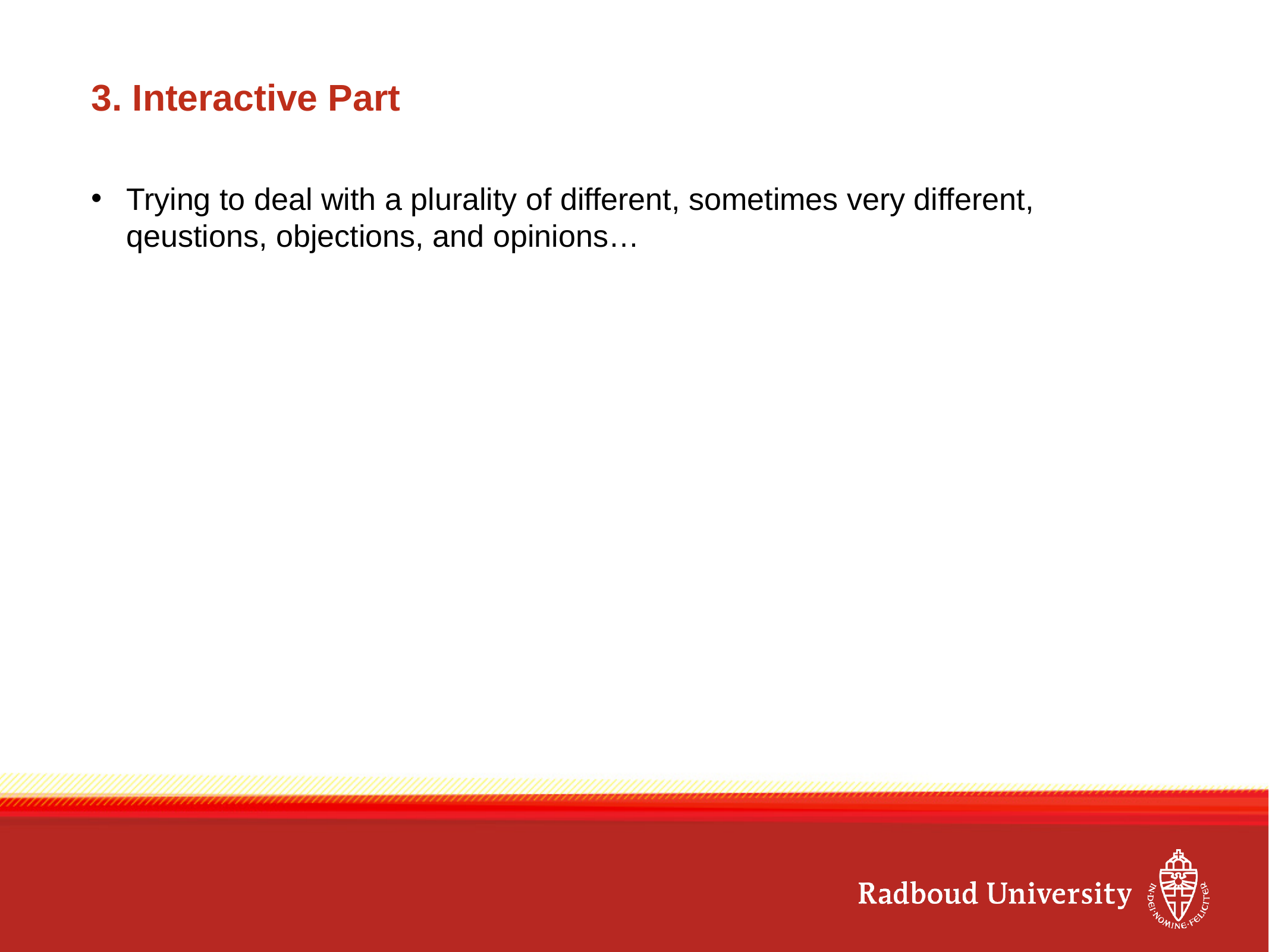

# 3. Interactive Part
Trying to deal with a plurality of different, sometimes very different, qeustions, objections, and opinions…